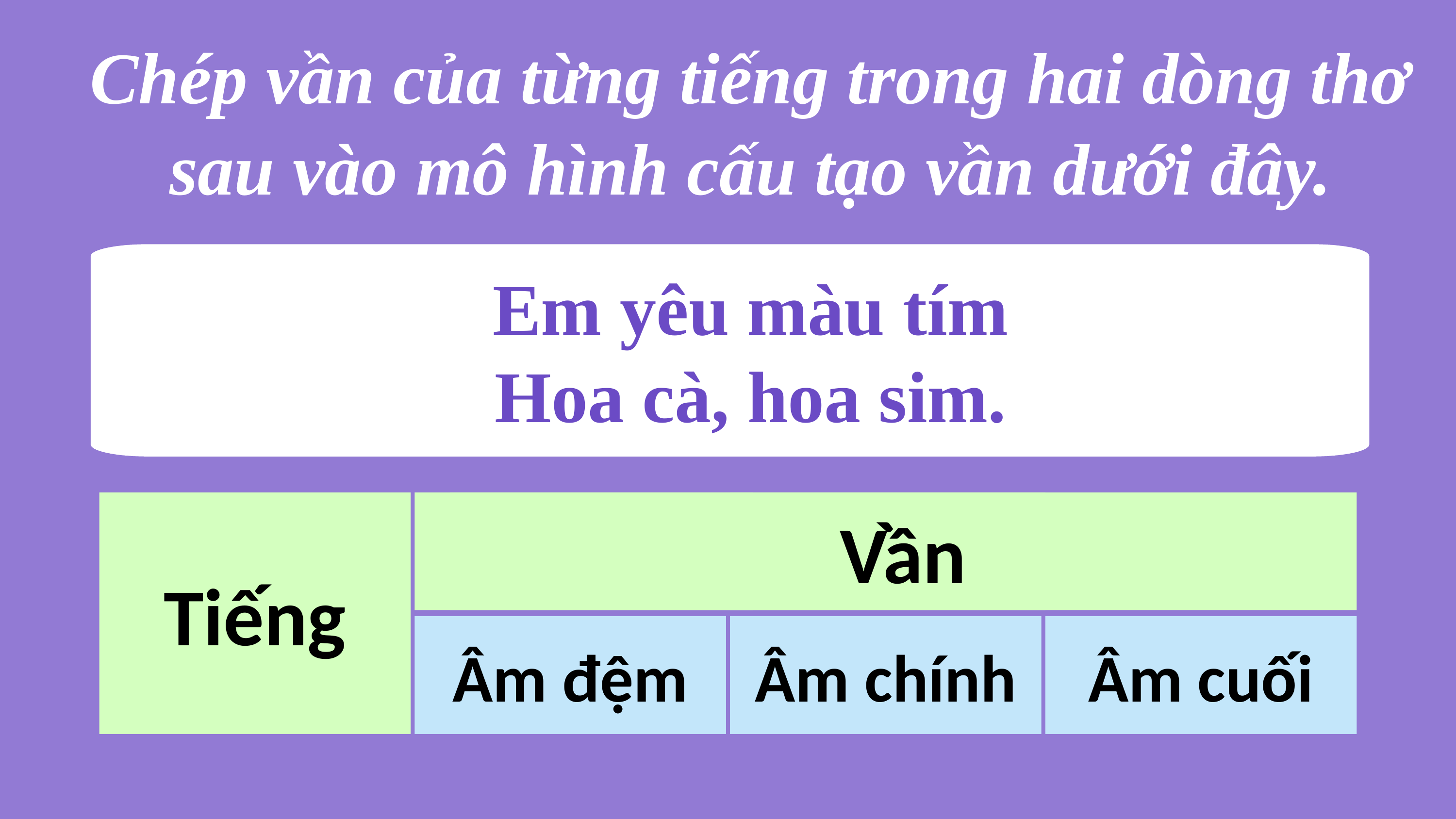

Chép vần của từng tiếng trong hai dòng thơ sau vào mô hình cấu tạo vần dưới đây.

Em yêu màu tím
Hoa cà, hoa sim.
Vần
Tiếng

Âm đệm
Âm chính
Âm cuối